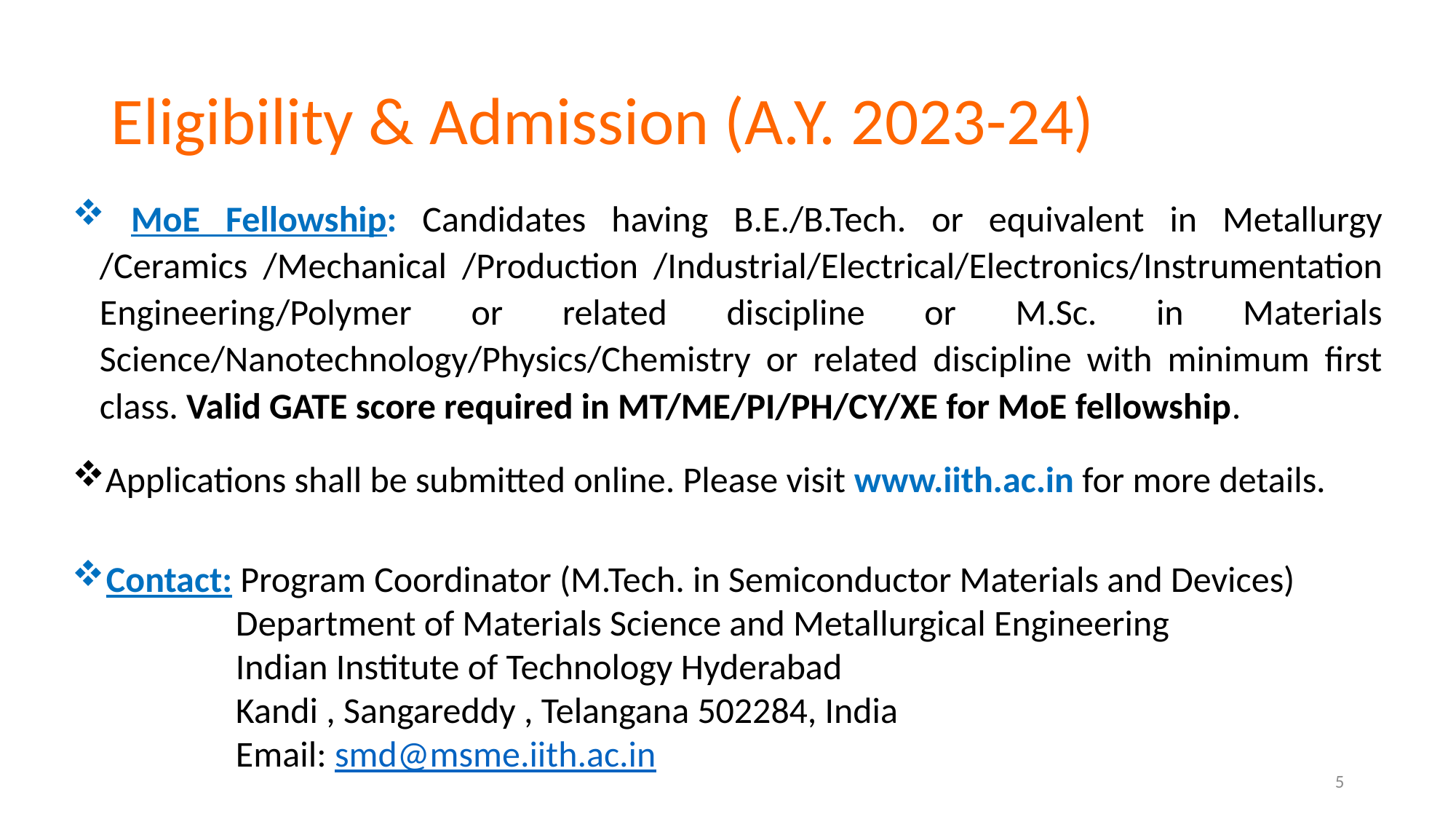

# Eligibility & Admission (A.Y. 2023-24)
 MoE Fellowship: Candidates having B.E./B.Tech. or equivalent in Metallurgy /Ceramics /Mechanical /Production /Industrial/Electrical/Electronics/Instrumentation Engineering/Polymer or related discipline or M.Sc. in Materials Science/Nanotechnology/Physics/Chemistry or related discipline with minimum first class. Valid GATE score required in MT/ME/PI/PH/CY/XE for MoE fellowship.
Applications shall be submitted online. Please visit www.iith.ac.in for more details.
Contact: Program Coordinator (M.Tech. in Semiconductor Materials and Devices)
Department of Materials Science and Metallurgical Engineering
Indian Institute of Technology Hyderabad
Kandi , Sangareddy , Telangana 502284, India
Email: smd@msme.iith.ac.in
5